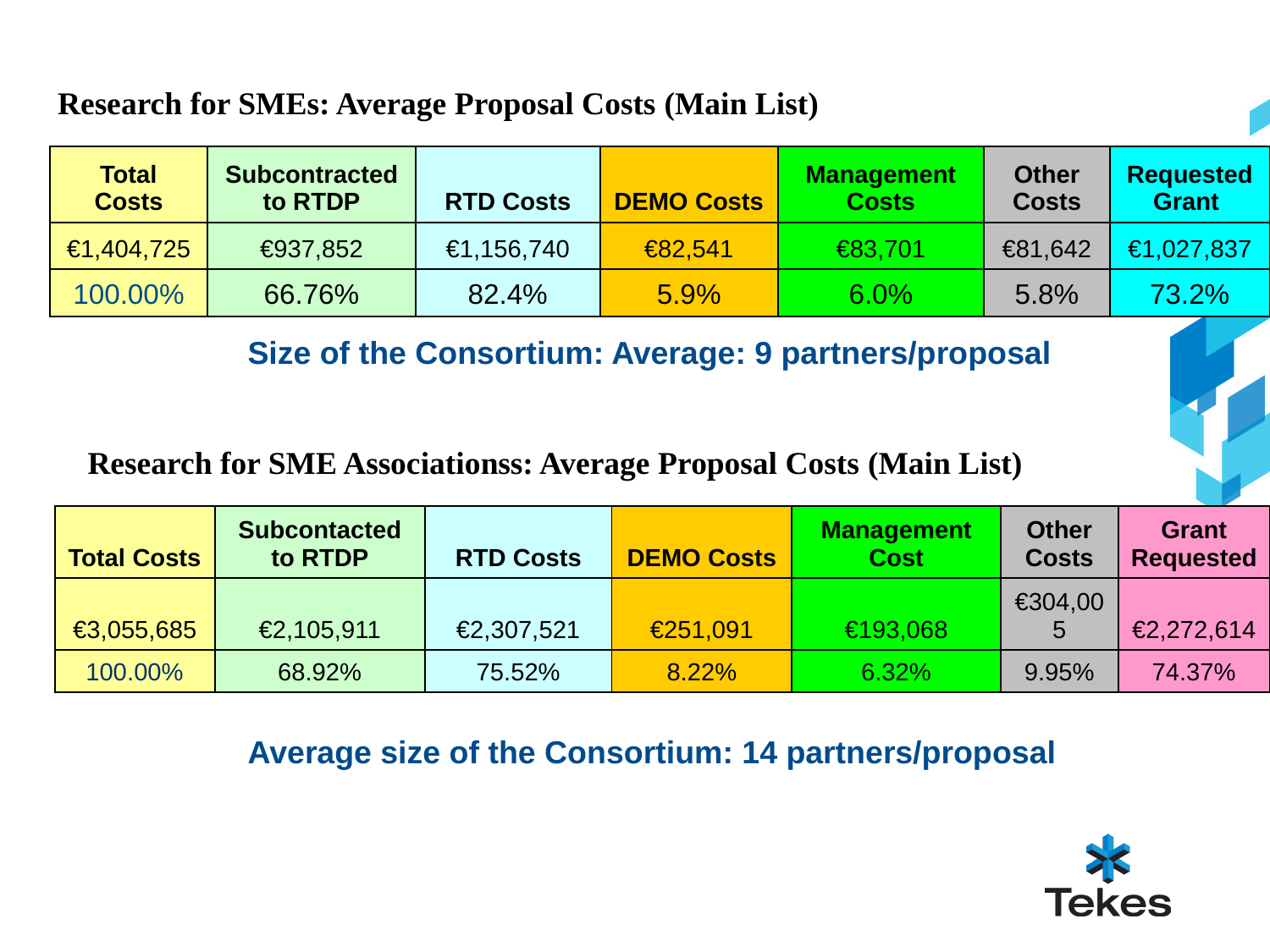

Research for SMEs: Average Proposal Costs (Main List)
| Total Costs | Subcontracted to RTDP | RTD Costs | DEMO Costs | Management Costs | Other Costs | Requested Grant |
| --- | --- | --- | --- | --- | --- | --- |
| €1,404,725 | €937,852 | €1,156,740 | €82,541 | €83,701 | €81,642 | €1,027,837 |
| 100.00% | 66.76% | 82.4% | 5.9% | 6.0% | 5.8% | 73.2% |
Size of the Consortium: Average: 9 partners/proposal
Research for SME Associationss: Average Proposal Costs (Main List)
| Total Costs | Subcontacted to RTDP | RTD Costs | DEMO Costs | Management Cost | Other Costs | Grant Requested |
| --- | --- | --- | --- | --- | --- | --- |
| €3,055,685 | €2,105,911 | €2,307,521 | €251,091 | €193,068 | €304,005 | €2,272,614 |
| 100.00% | 68.92% | 75.52% | 8.22% | 6.32% | 9.95% | 74.37% |
Average size of the Consortium: 14 partners/proposal